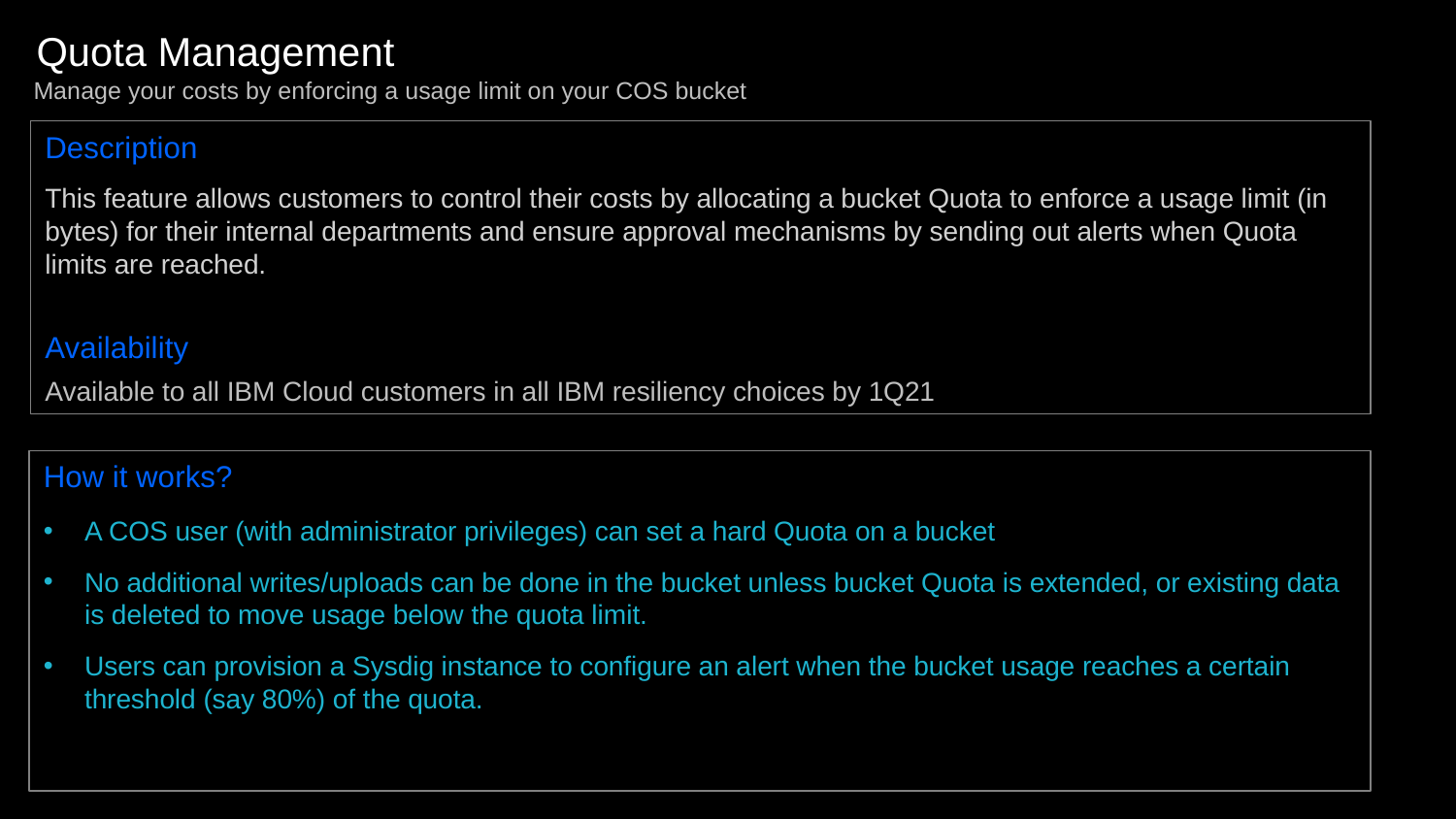

# Quota Management
Manage your costs by enforcing a usage limit on your COS bucket
Description
This feature allows customers to control their costs by allocating a bucket Quota to enforce a usage limit (in bytes) for their internal departments and ensure approval mechanisms by sending out alerts when Quota limits are reached.

Availability
Available to all IBM Cloud customers in all IBM resiliency choices by 1Q21
How it works?

A COS user (with administrator privileges) can set a hard Quota on a bucket
No additional writes/uploads can be done in the bucket unless bucket Quota is extended, or existing data is deleted to move usage below the quota limit.
Users can provision a Sysdig instance to configure an alert when the bucket usage reaches a certain threshold (say 80%) of the quota.